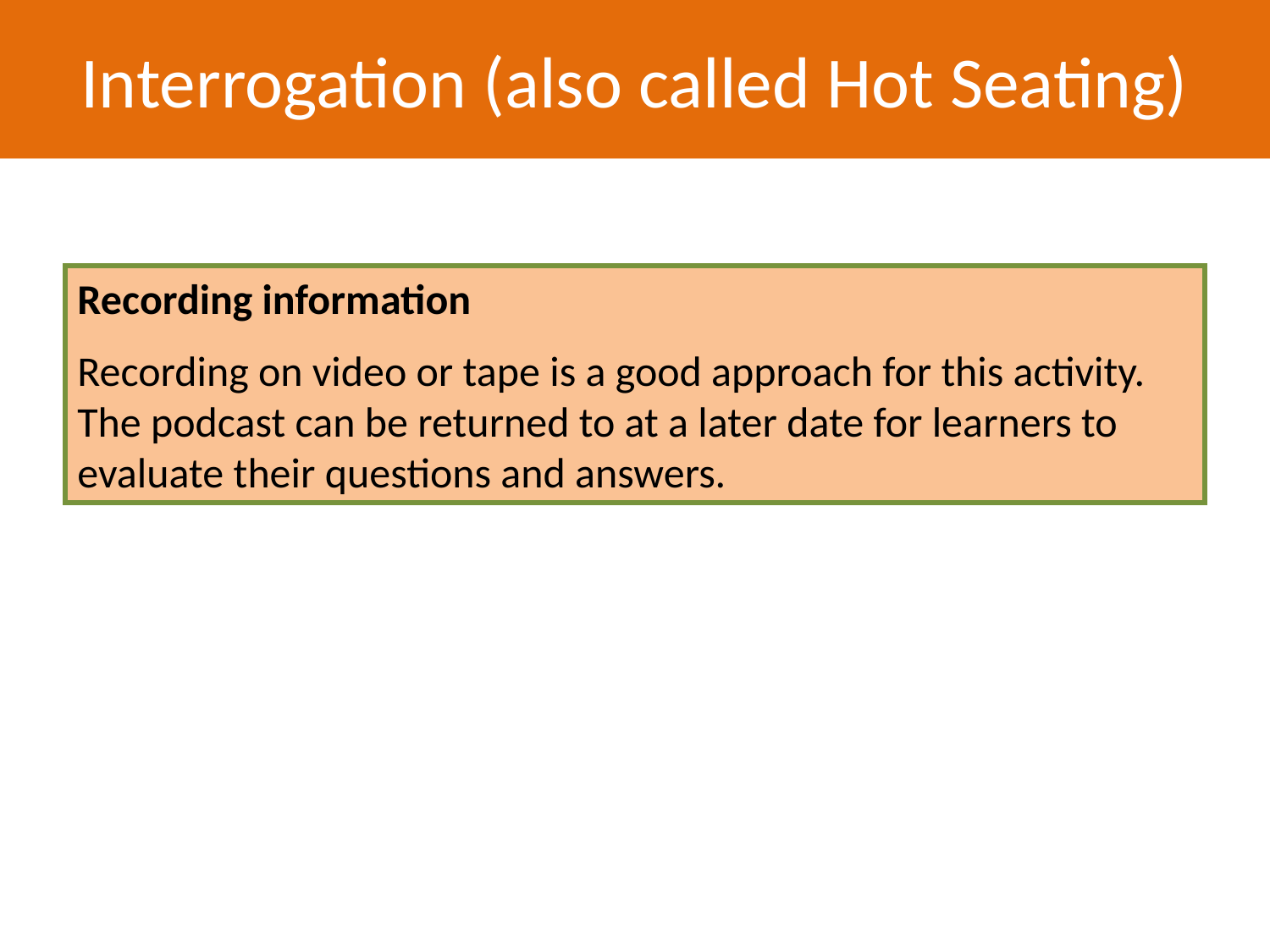

Interrogation (also called Hot Seating)
Recording information
Recording on video or tape is a good approach for this activity. The podcast can be returned to at a later date for learners to evaluate their questions and answers.